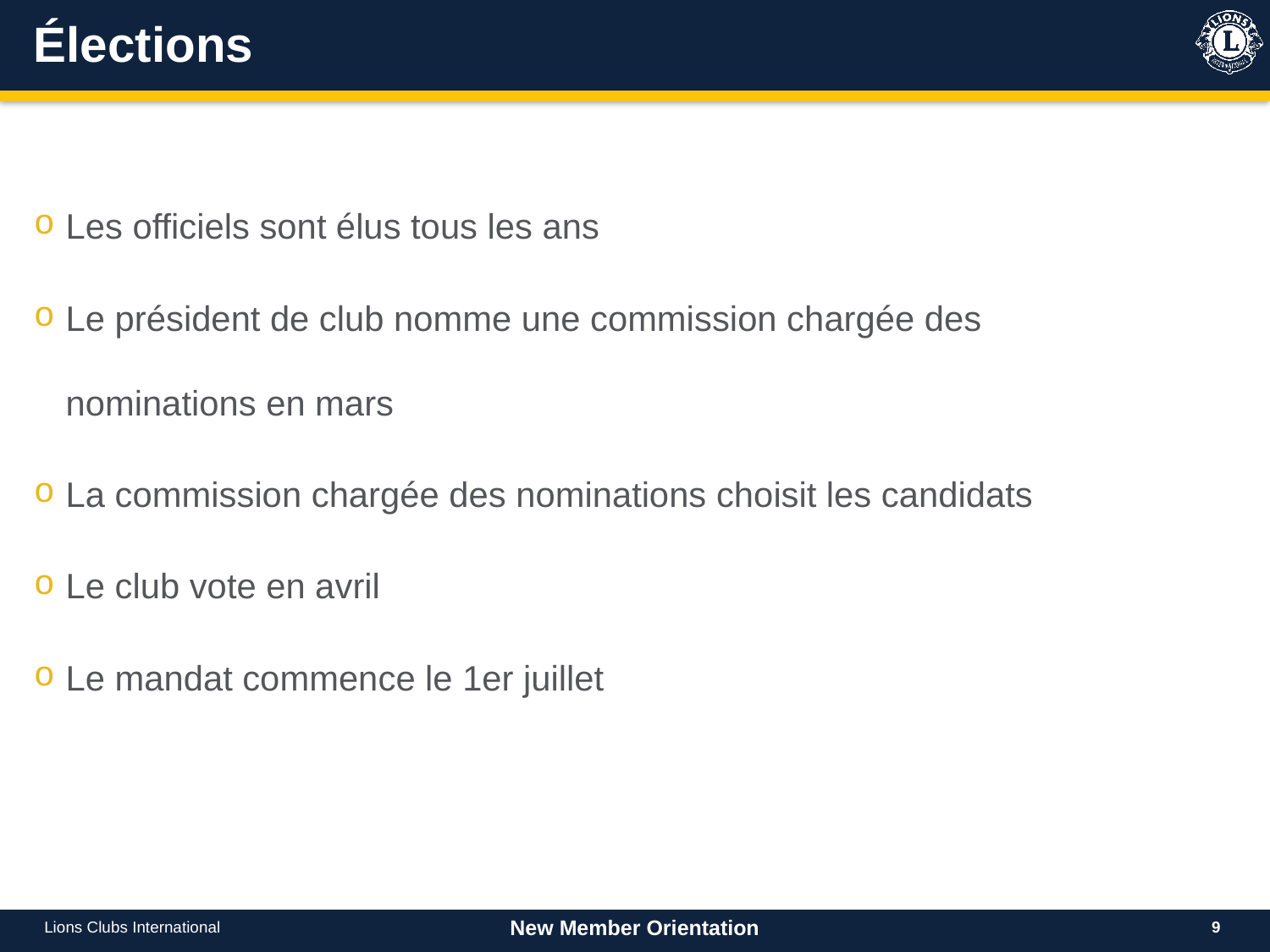

# Élections
Les officiels sont élus tous les ans
Le président de club nomme une commission chargée des nominations en mars
La commission chargée des nominations choisit les candidats
Le club vote en avril
Le mandat commence le 1er juillet